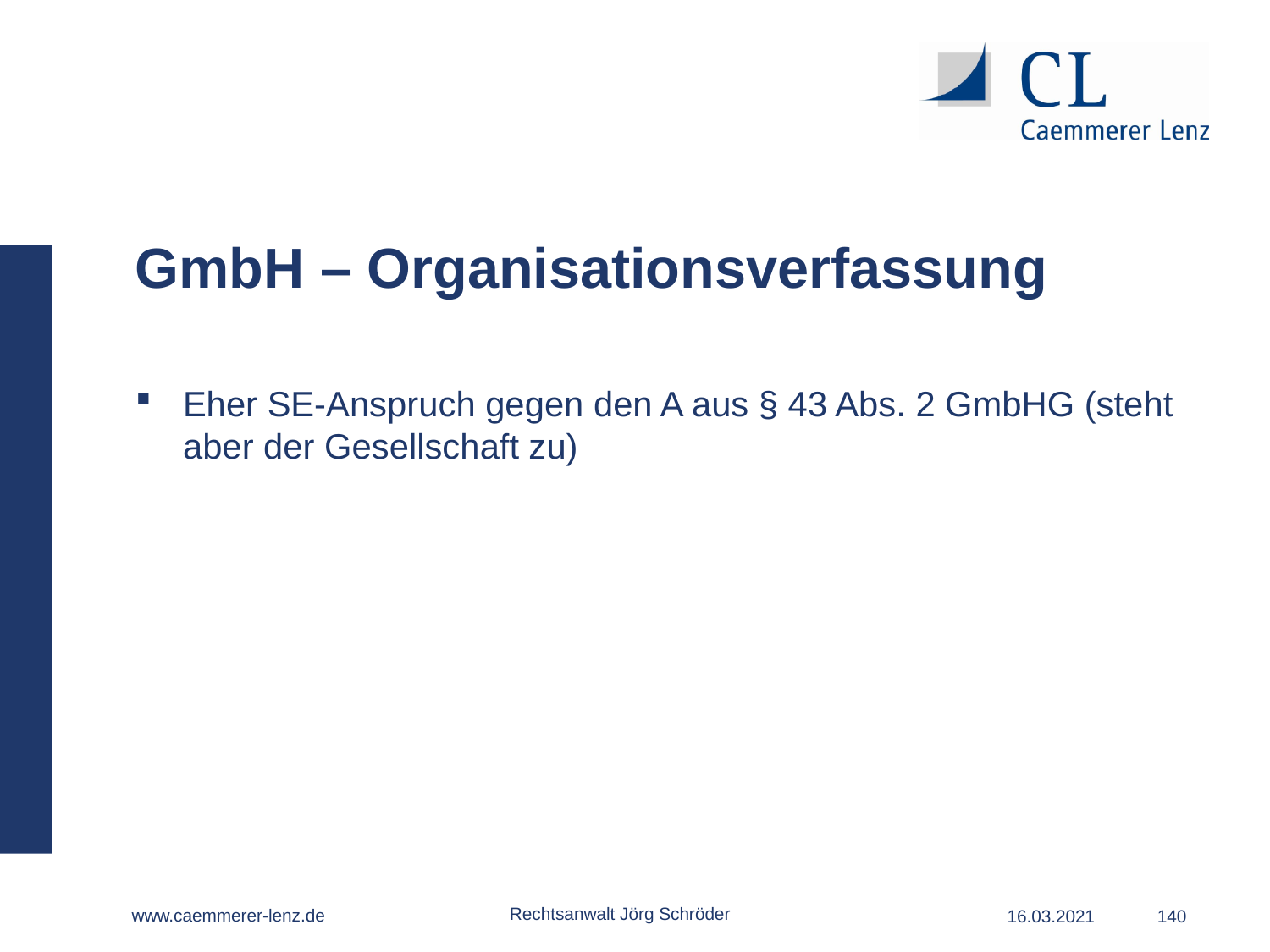

GmbH – Organisationsverfassung
Eher SE-Anspruch gegen den A aus § 43 Abs. 2 GmbHG (steht aber der Gesellschaft zu)